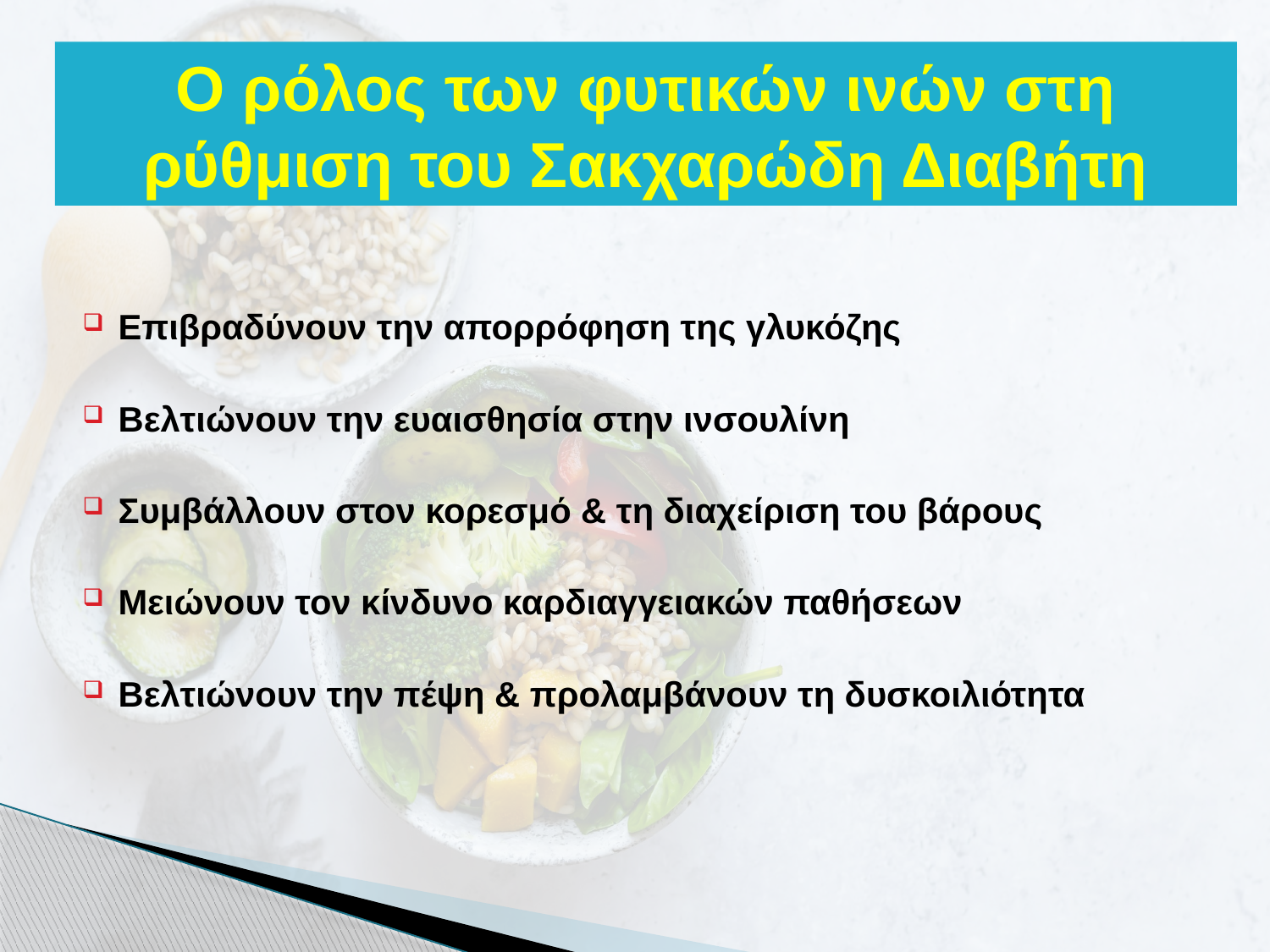

# Ο ρόλος των φυτικών ινών στη ρύθμιση του Σακχαρώδη Διαβήτη
Επιβραδύνουν την απορρόφηση της γλυκόζης
Βελτιώνουν την ευαισθησία στην ινσουλίνη
Συμβάλλουν στον κορεσμό & τη διαχείριση του βάρους
Μειώνουν τον κίνδυνο καρδιαγγειακών παθήσεων
Βελτιώνουν την πέψη & προλαμβάνουν τη δυσκοιλιότητα